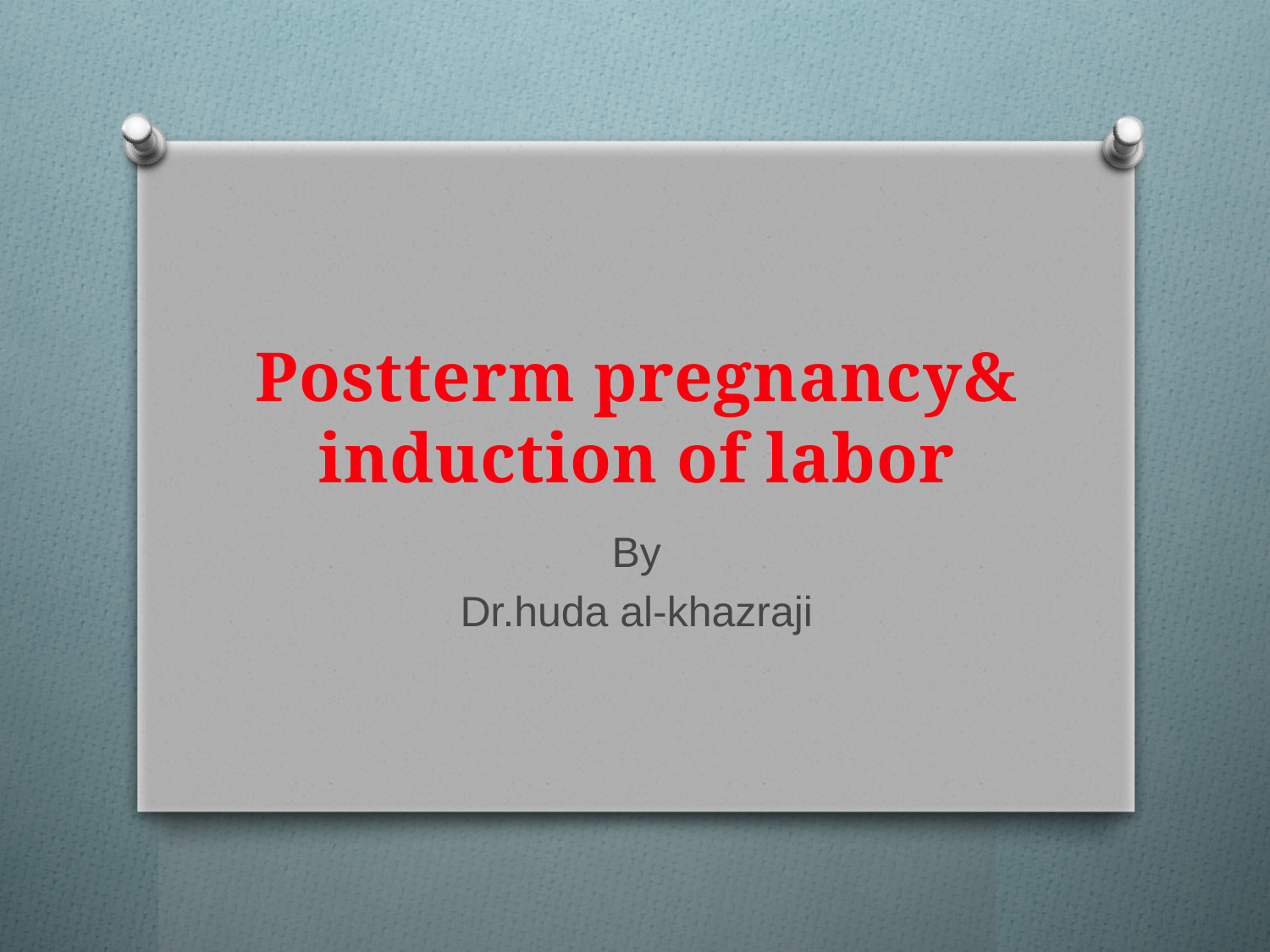

# Postterm pregnancy& induction of labor
By
Dr.huda al-khazraji